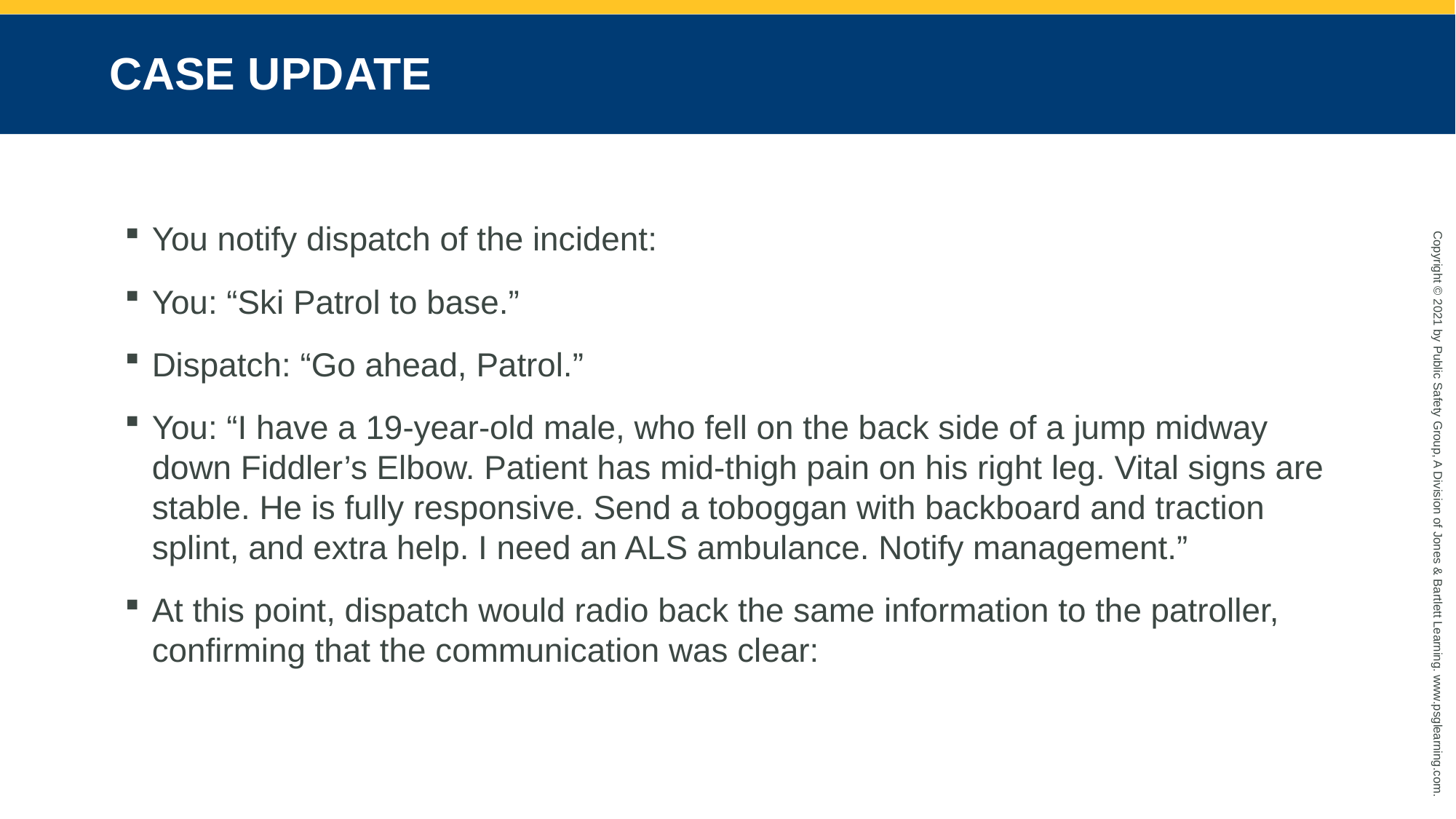

# CASE UPDATE
You notify dispatch of the incident:
You: “Ski Patrol to base.”
Dispatch: “Go ahead, Patrol.”
You: “I have a 19-year-old male, who fell on the back side of a jump midway down Fiddler’s Elbow. Patient has mid-thigh pain on his right leg. Vital signs are stable. He is fully responsive. Send a toboggan with backboard and traction splint, and extra help. I need an ALS ambulance. Notify management.”
At this point, dispatch would radio back the same information to the patroller, confirming that the communication was clear: